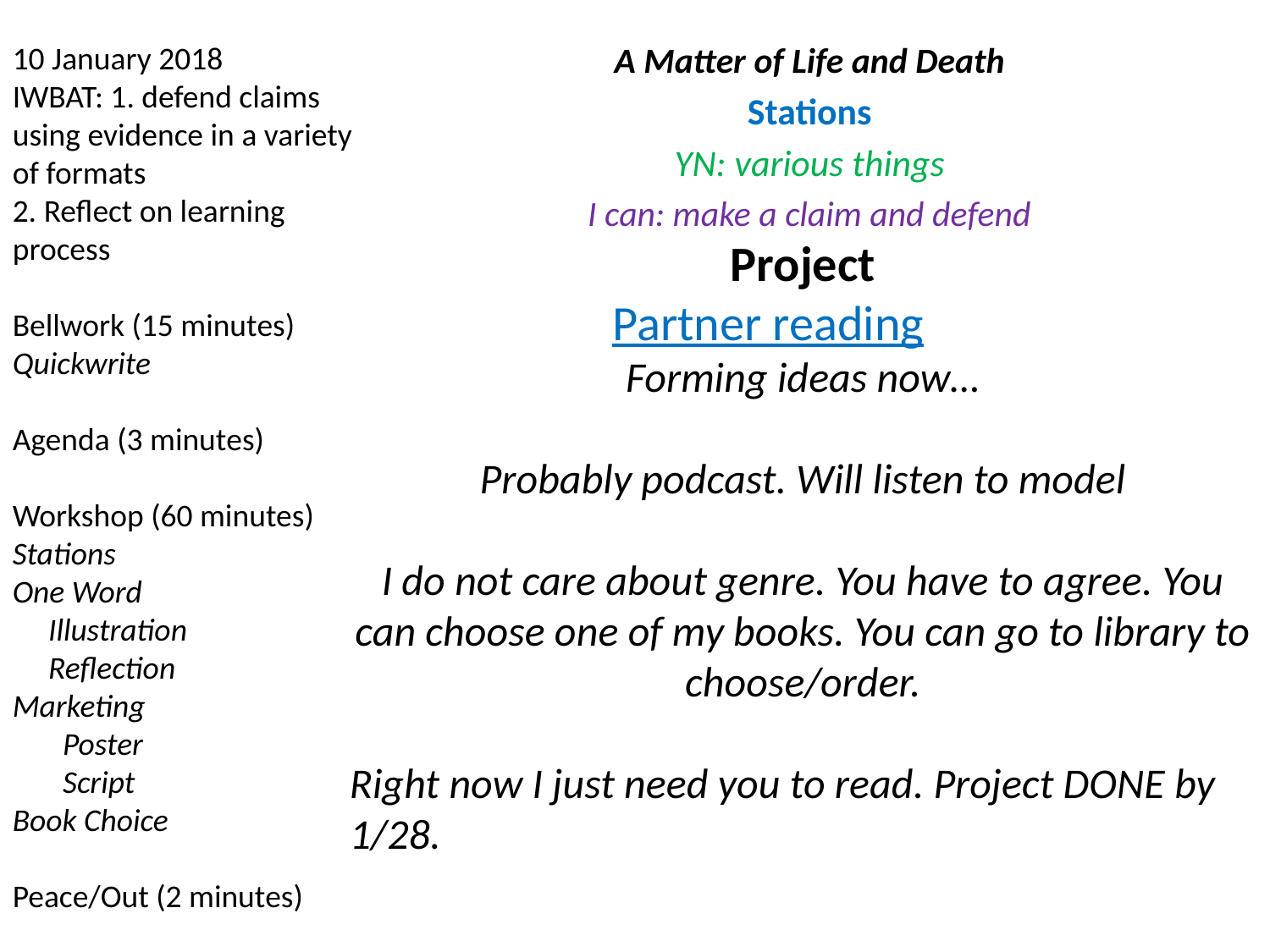

10 January 2018
IWBAT: 1. defend claims using evidence in a variety of formats
2. Reflect on learning process
Bellwork (15 minutes)
Quickwrite
Agenda (3 minutes)
Workshop (60 minutes)
Stations
One Word
     Illustration
     Reflection
Marketing
       Poster
       Script
Book Choice
Peace/Out (2 minutes)
A Matter of Life and Death
Stations
YN: various things
I can: make a claim and defend
Project
Partner reading
Forming ideas now…

Probably podcast. Will listen to model

I do not care about genre. You have to agree. You can choose one of my books. You can go to library to choose/order.

Right now I just need you to read. Project DONE by 1/28.